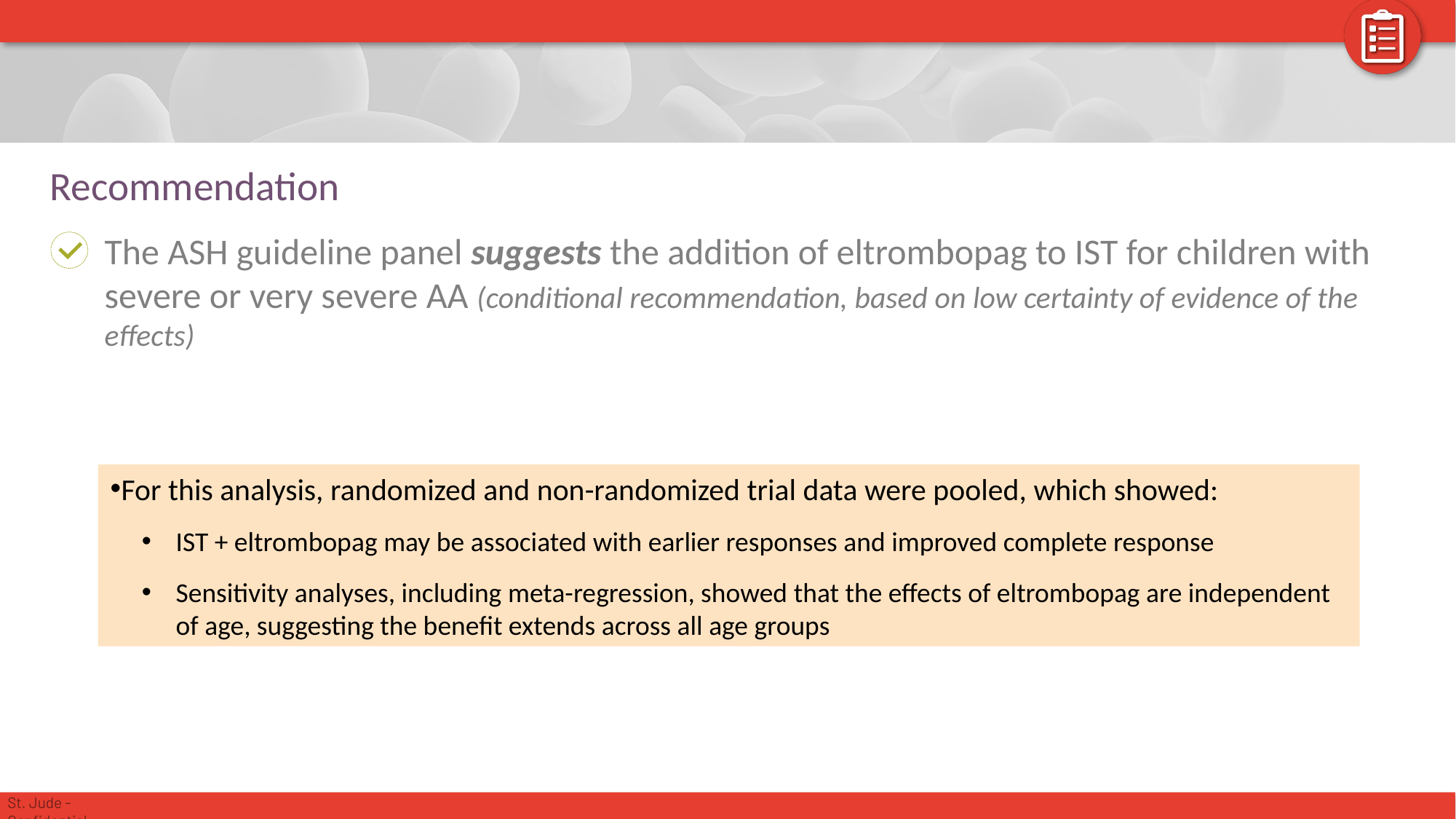

# Recommendation
The ASH guideline panel suggests the addition of eltrombopag to IST for children with severe or very severe AA (conditional recommendation, based on low certainty of evidence of the effects)

For this analysis, randomized and non-randomized trial data were pooled, which showed:
IST + eltrombopag may be associated with earlier responses and improved complete response
Sensitivity analyses, including meta-regression, showed that the effects of eltrombopag are independent of age, suggesting the benefit extends across all age groups